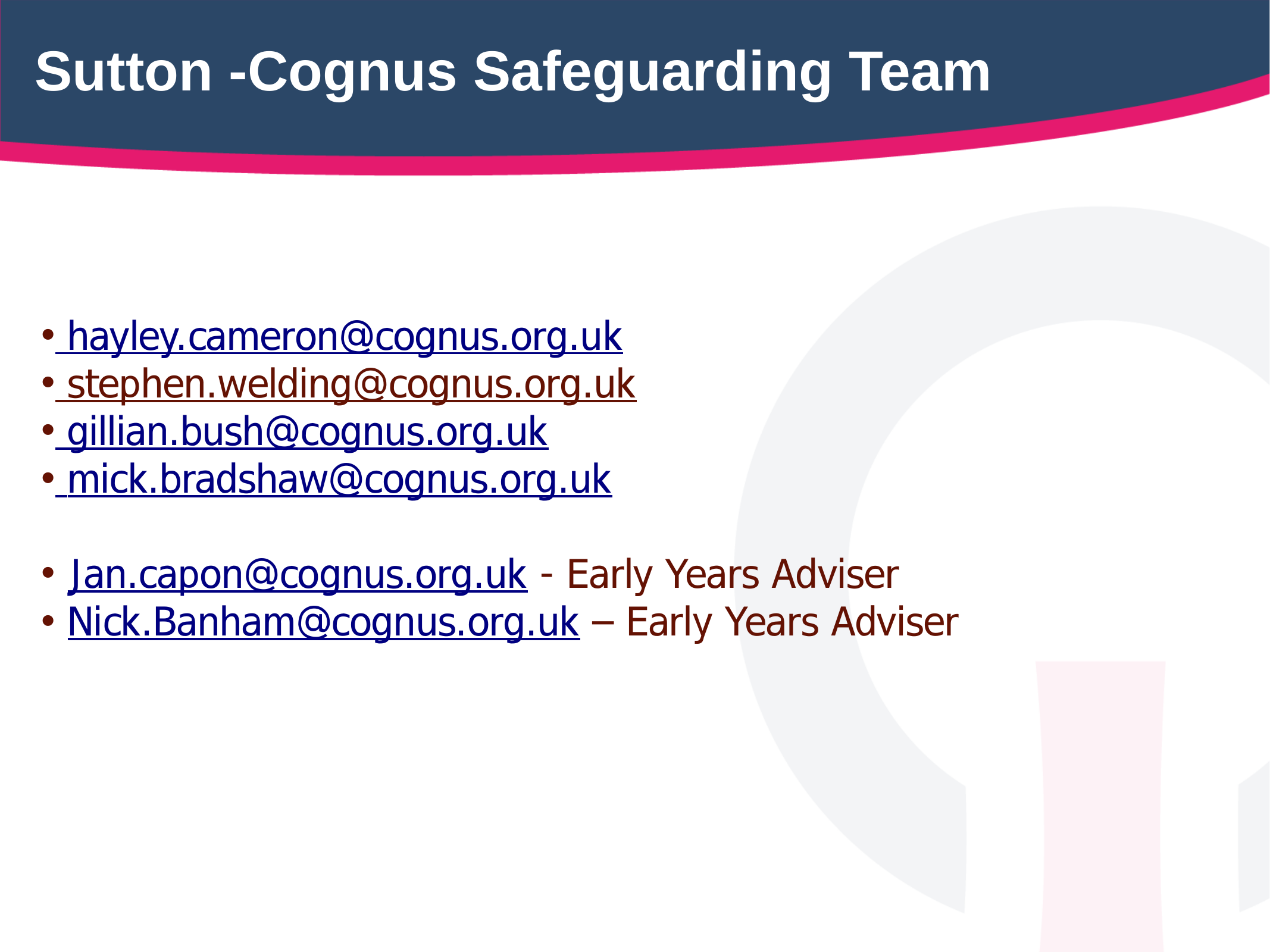

# Sutton -Cognus Safeguarding Team

 hayley.cameron@cognus.org.uk
 stephen.welding@cognus.org.uk
 gillian.bush@cognus.org.uk
 mick.bradshaw@cognus.org.uk

 Jan.capon@cognus.org.uk - Early Years Adviser
 Nick.Banham@cognus.org.uk – Early Years Adviser